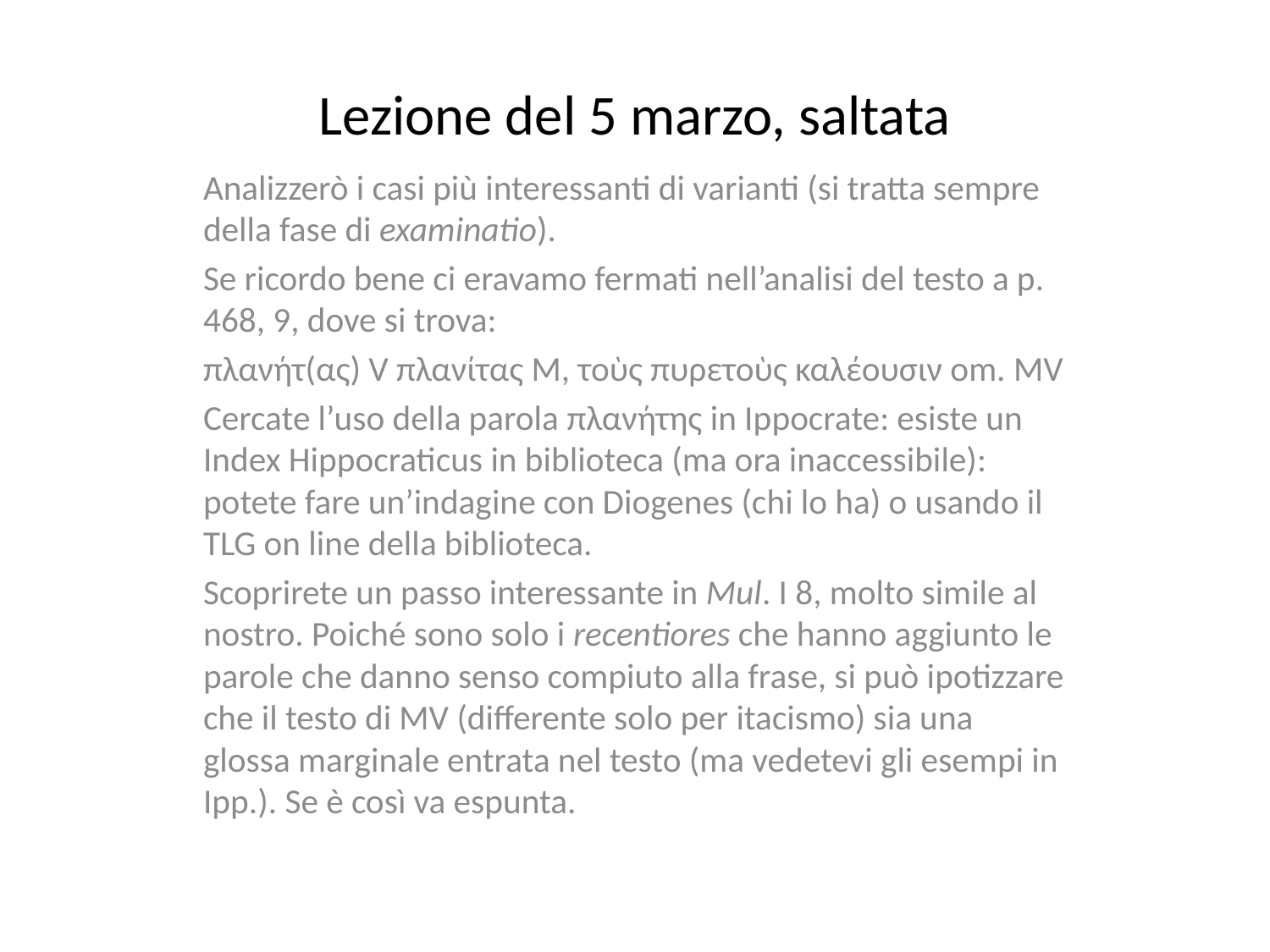

# Lezione del 5 marzo, saltata
Analizzerò i casi più interessanti di varianti (si tratta sempre della fase di examinatio).
Se ricordo bene ci eravamo fermati nell’analisi del testo a p. 468, 9, dove si trova:
πλανήτ(ας) V πλανίτας M, τοὺς πυρετοὺς καλέουσιν om. MV
Cercate l’uso della parola πλανήτης in Ippocrate: esiste un Index Hippocraticus in biblioteca (ma ora inaccessibile): potete fare un’indagine con Diogenes (chi lo ha) o usando il TLG on line della biblioteca.
Scoprirete un passo interessante in Mul. I 8, molto simile al nostro. Poiché sono solo i recentiores che hanno aggiunto le parole che danno senso compiuto alla frase, si può ipotizzare che il testo di MV (differente solo per itacismo) sia una glossa marginale entrata nel testo (ma vedetevi gli esempi in Ipp.). Se è così va espunta.